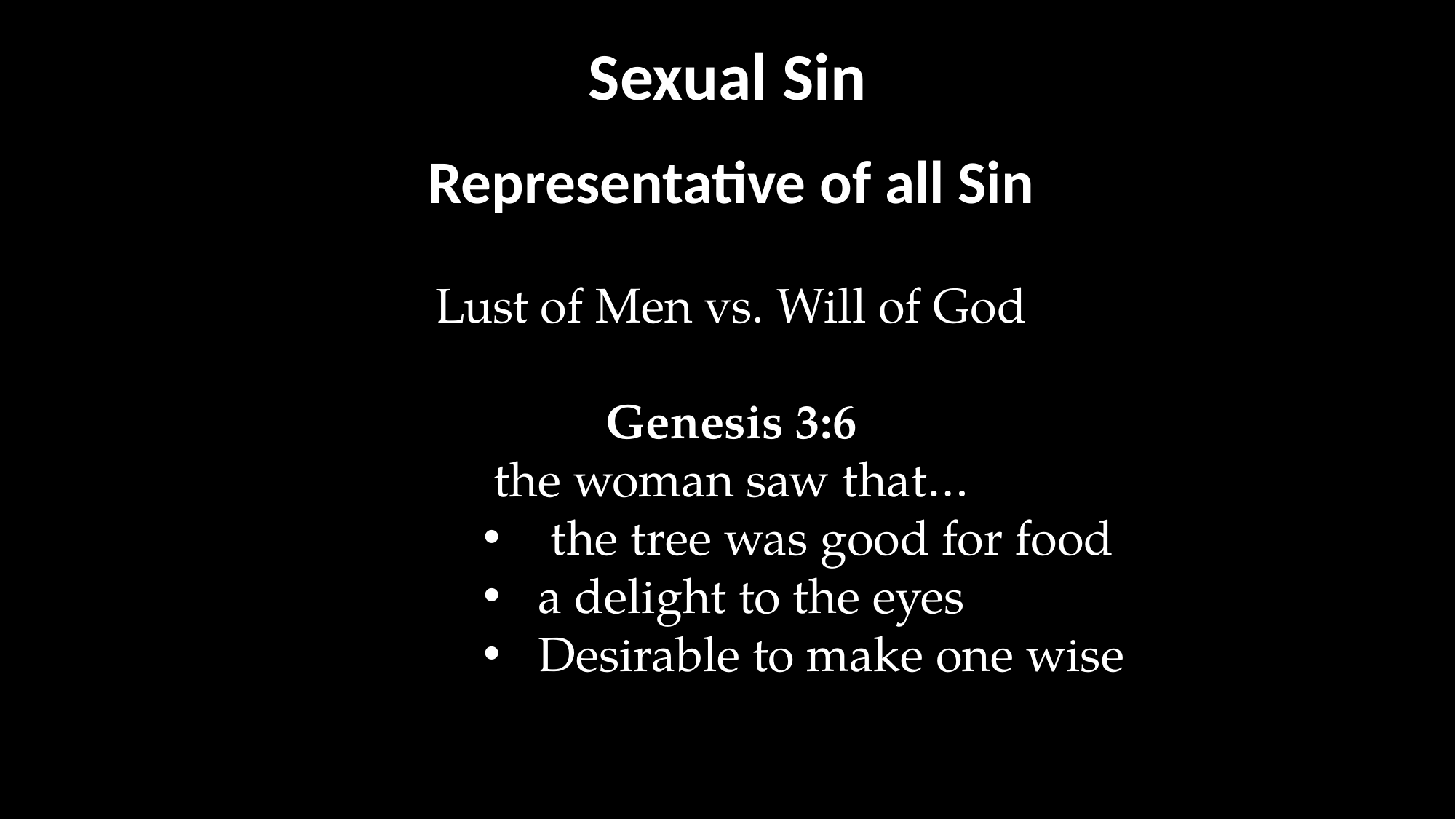

Sexual Sin
Representative of all Sin

Lust of Men vs. Will of God

Genesis 3:6
the woman saw that…
 the tree was good for food
a delight to the eyes
Desirable to make one wise